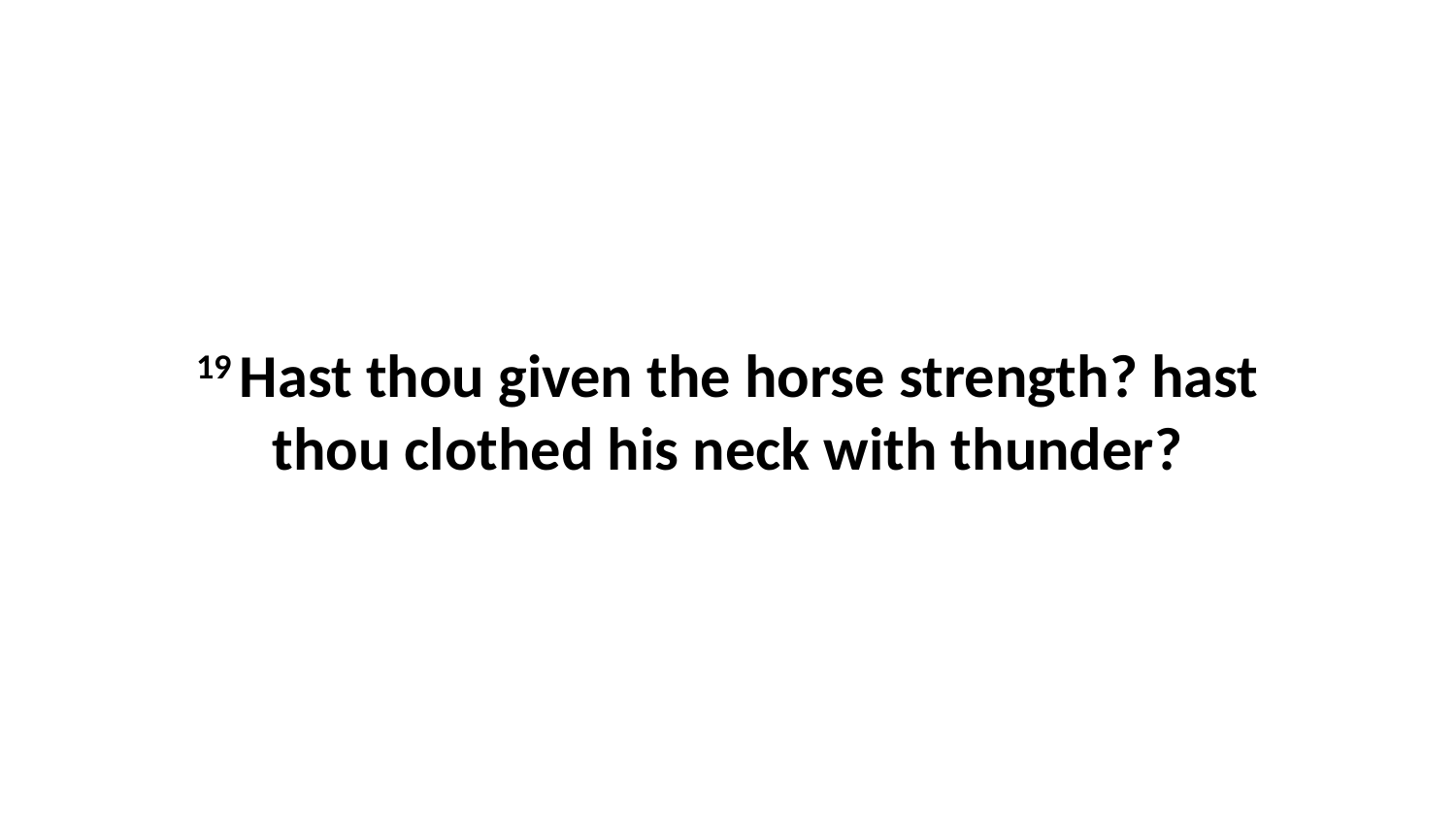

19 Hast thou given the horse strength? hast thou clothed his neck with thunder?